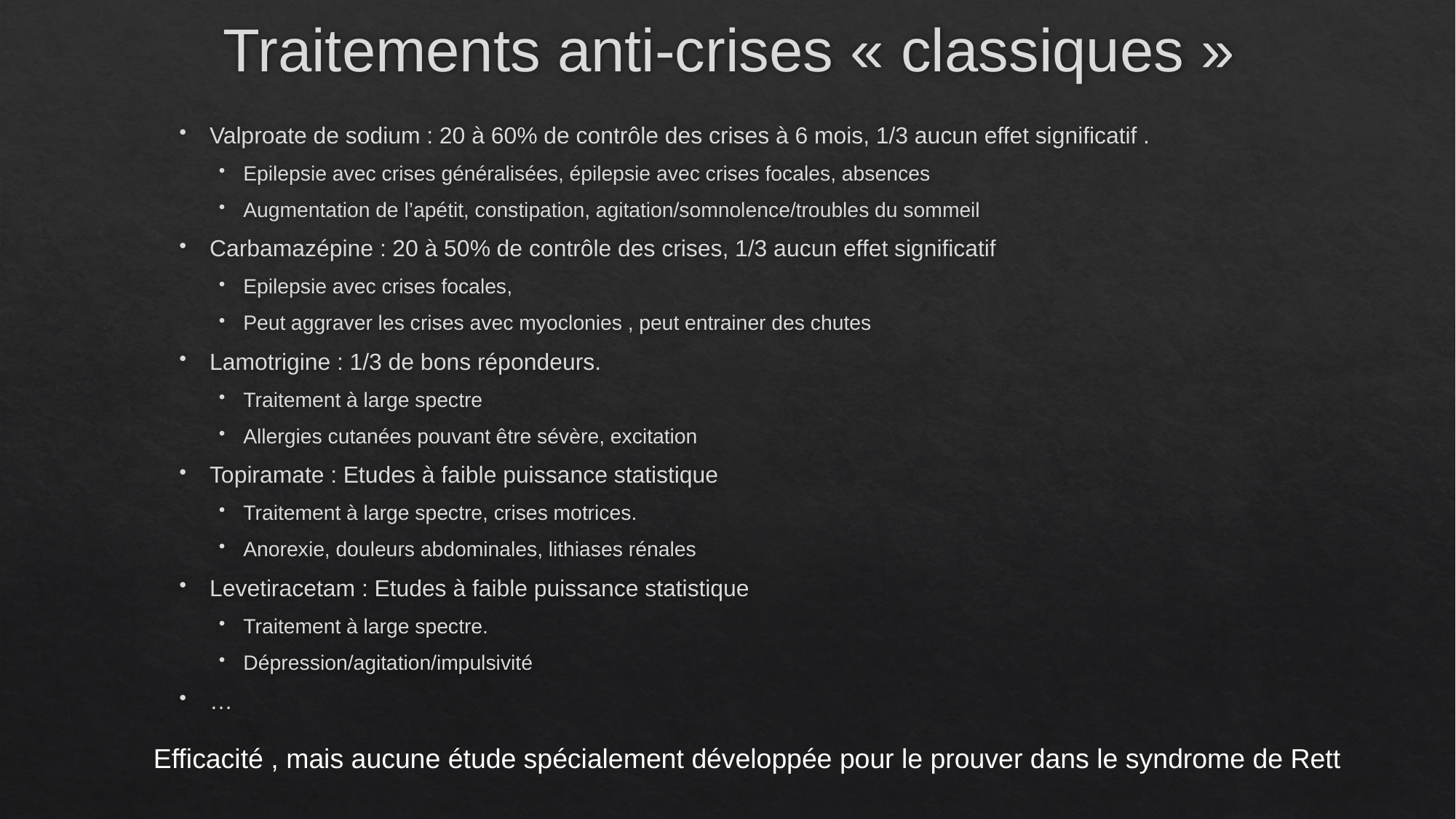

# Traitements anti-crises « classiques »
Valproate de sodium : 20 à 60% de contrôle des crises à 6 mois, 1/3 aucun effet significatif .
Epilepsie avec crises généralisées, épilepsie avec crises focales, absences
Augmentation de l’apétit, constipation, agitation/somnolence/troubles du sommeil
Carbamazépine : 20 à 50% de contrôle des crises, 1/3 aucun effet significatif
Epilepsie avec crises focales,
Peut aggraver les crises avec myoclonies , peut entrainer des chutes
Lamotrigine : 1/3 de bons répondeurs.
Traitement à large spectre
Allergies cutanées pouvant être sévère, excitation
Topiramate : Etudes à faible puissance statistique
Traitement à large spectre, crises motrices.
Anorexie, douleurs abdominales, lithiases rénales
Levetiracetam : Etudes à faible puissance statistique
Traitement à large spectre.
Dépression/agitation/impulsivité
…
Efficacité , mais aucune étude spécialement développée pour le prouver dans le syndrome de Rett